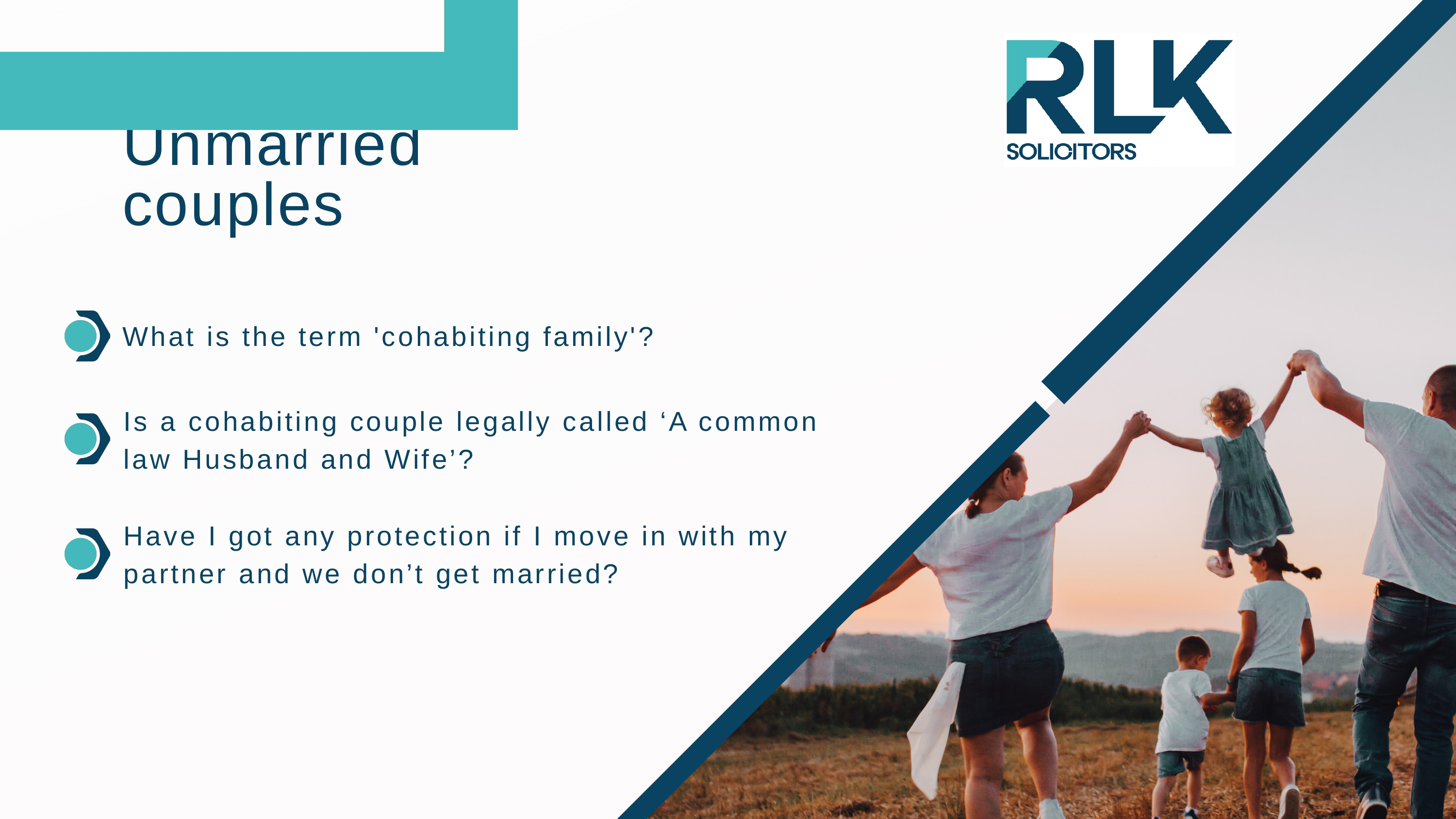

Unmarried couples

What is the term 'cohabiting family'?
Is a cohabiting couple legally called ‘A common law Husband and Wife’?

Have I got any protection if I move in with my partner and we don’t get married?